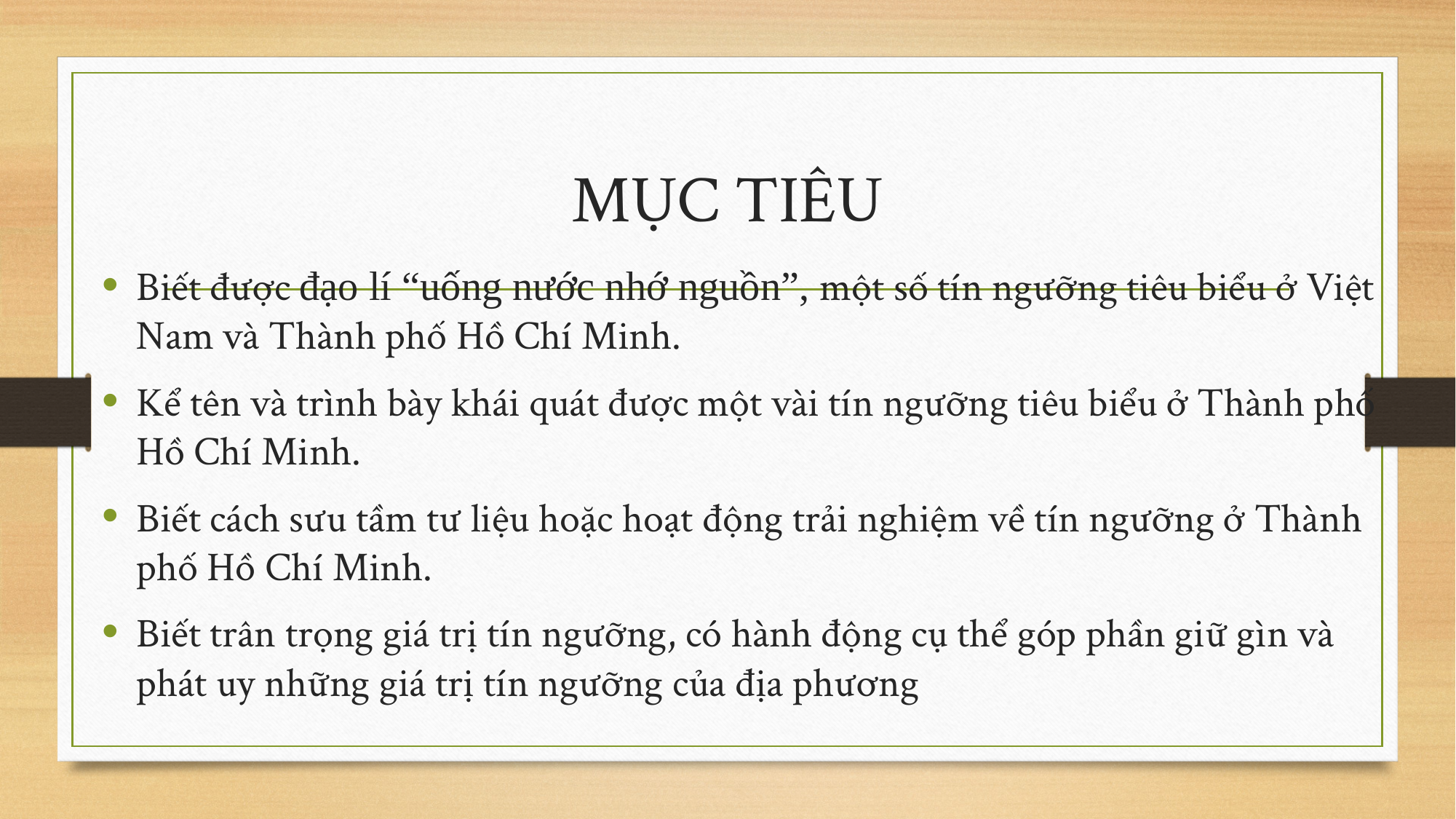

# MỤC TIÊU
Biết được đạo lí “uống nước nhớ nguồn”, một số tín ngưỡng tiêu biểu ở Việt Nam và Thành phố Hồ Chí Minh.
Kể tên và trình bày khái quát được một vài tín ngưỡng tiêu biểu ở Thành phố Hồ Chí Minh.
Biết cách sưu tầm tư liệu hoặc hoạt động trải nghiệm về tín ngưỡng ở Thành phố Hồ Chí Minh.
Biết trân trọng giá trị tín ngưỡng, có hành động cụ thể góp phần giữ gìn và phát uy những giá trị tín ngưỡng của địa phương